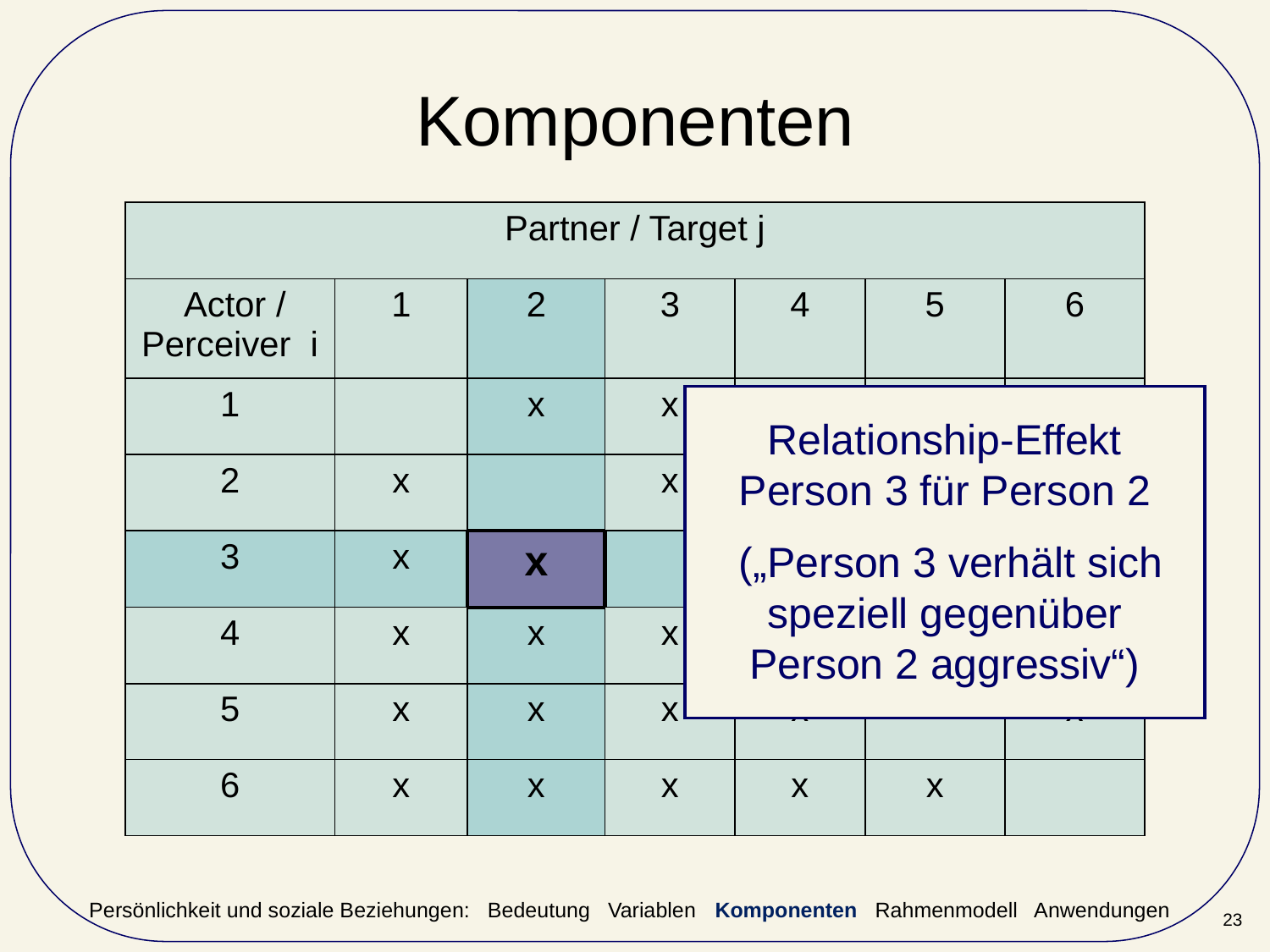

# Komponenten
| Partner / Target j |  |  |  |  |  |  |
| --- | --- | --- | --- | --- | --- | --- |
| Actor / Perceiver i | 1 | 2 | 3 | 4 | 5 | 6 |
| 1 |  | x | x | x | x | x |
| 2 | x |  | x | x | x | x |
| 3 | x | x |  | X | x | x |
| 4 | x | x | x |  | x | x |
| 5 | x | x | x | x |  | x |
| 6 | x | x | x | x | x |  |
Relationship-Effekt Person 3 für Person 2
 („Person 3 verhält sich speziell gegenüber Person 2 aggressiv“)

Persönlichkeit und soziale Beziehungen:   Bedeutung   Variablen   Komponenten   Rahmenmodell   Anwendungen